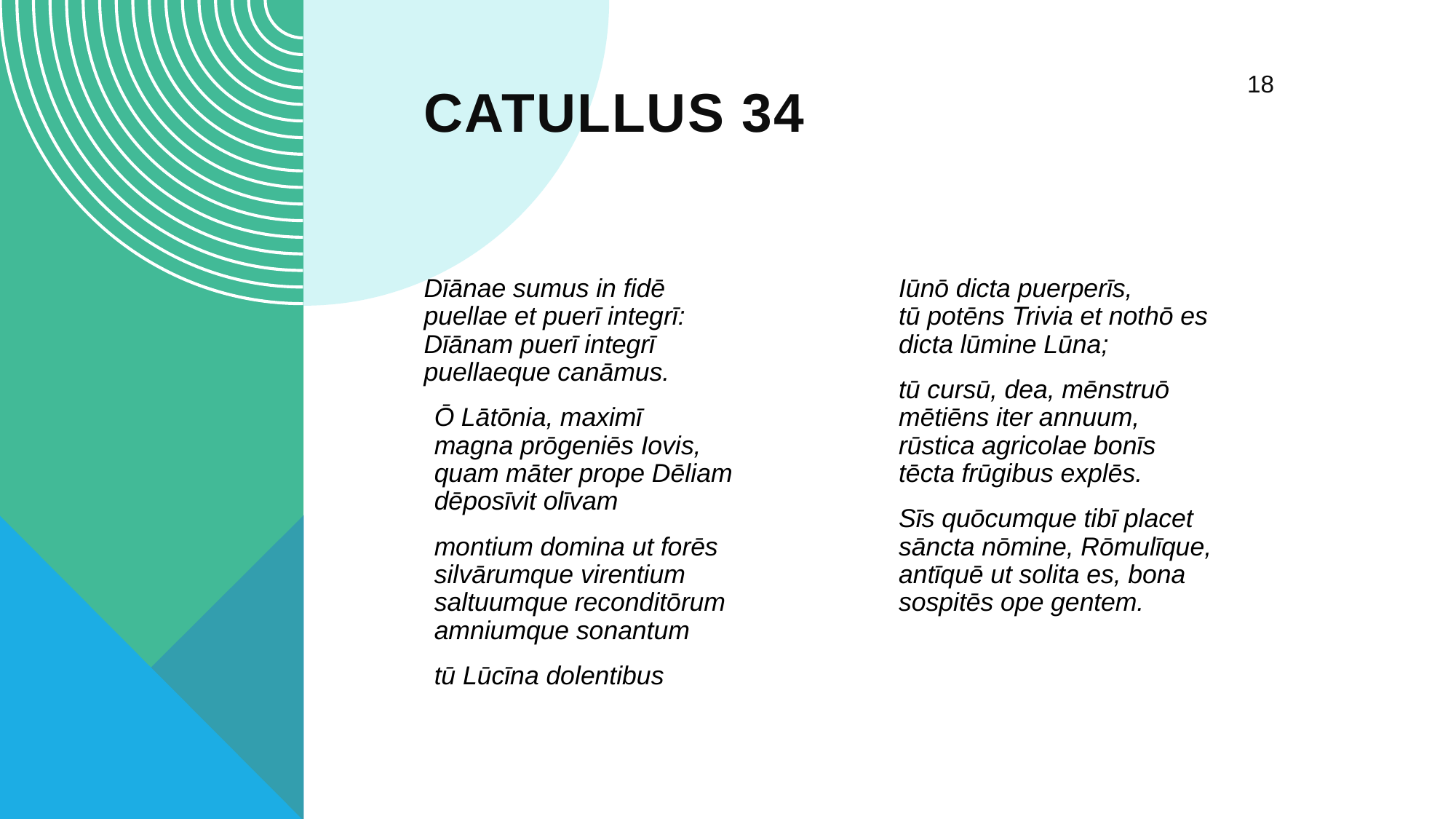

18
# Catullus 34
Dīānae sumus in fidē
puellae et puerī integrī:
Dīānam puerī integrī
puellaeque canāmus.
Ō Lātōnia, maximī
magna prōgeniēs Iovis,
quam māter prope Dēliam
dēposīvit olīvam
montium domina ut forēs
silvārumque virentium
saltuumque reconditōrum
amniumque sonantum
tū Lūcīna dolentibus
Iūnō dicta puerperīs,
tū potēns Trivia et nothō es
dicta lūmine Lūna;
tū cursū, dea, mēnstruō
mētiēns iter annuum,
rūstica agricolae bonīs
tēcta frūgibus explēs.
Sīs quōcumque tibī placet
sāncta nōmine, Rōmulīque,
antīquē ut solita es, bona
sospitēs ope gentem.